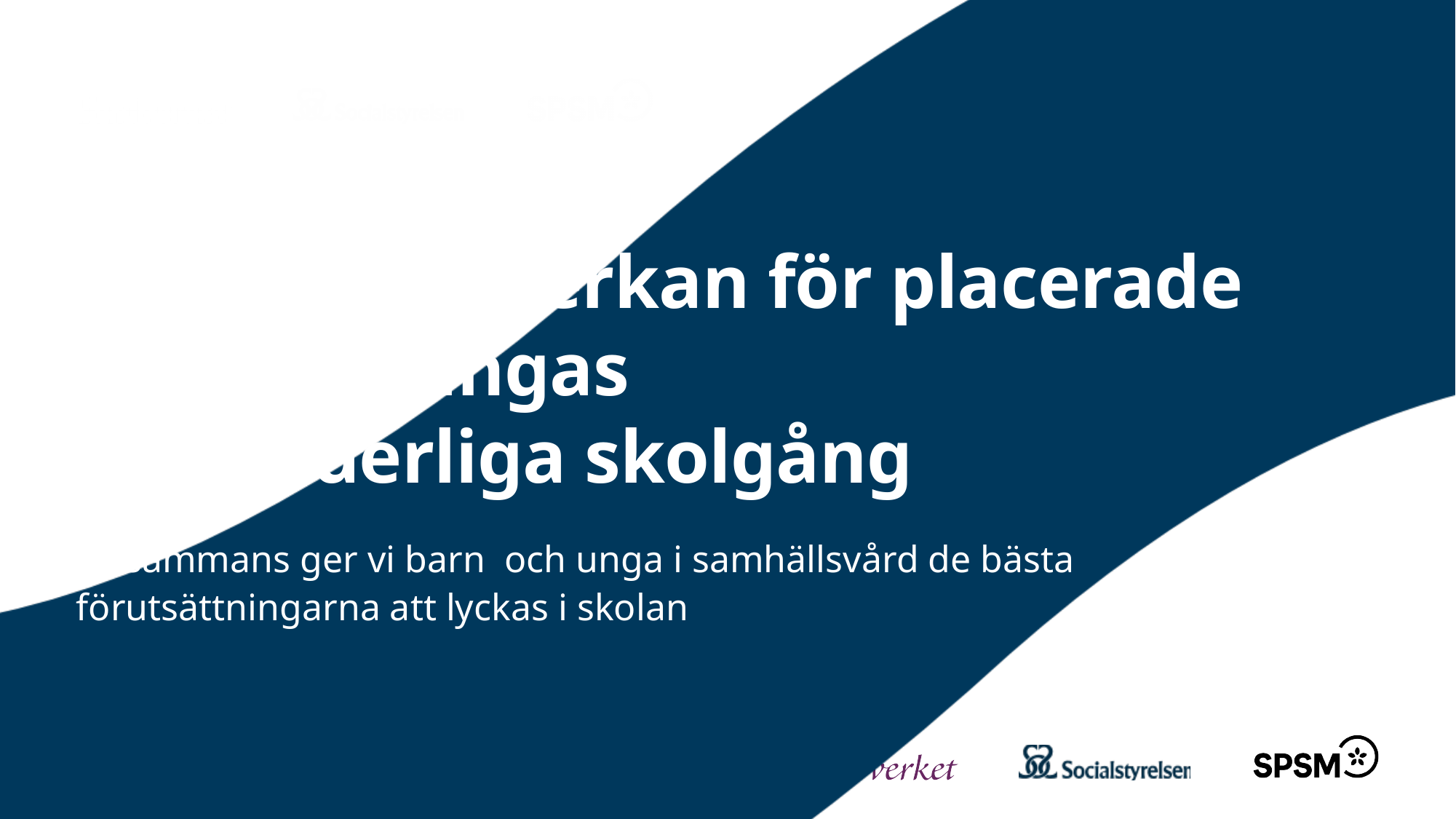

# SAMS – Samverkan för placerade barn och ungas kontinuerliga skolgång
Tillsammans ger vi barn  och unga i samhällsvård de bästa förutsättningarna att lyckas i skolan